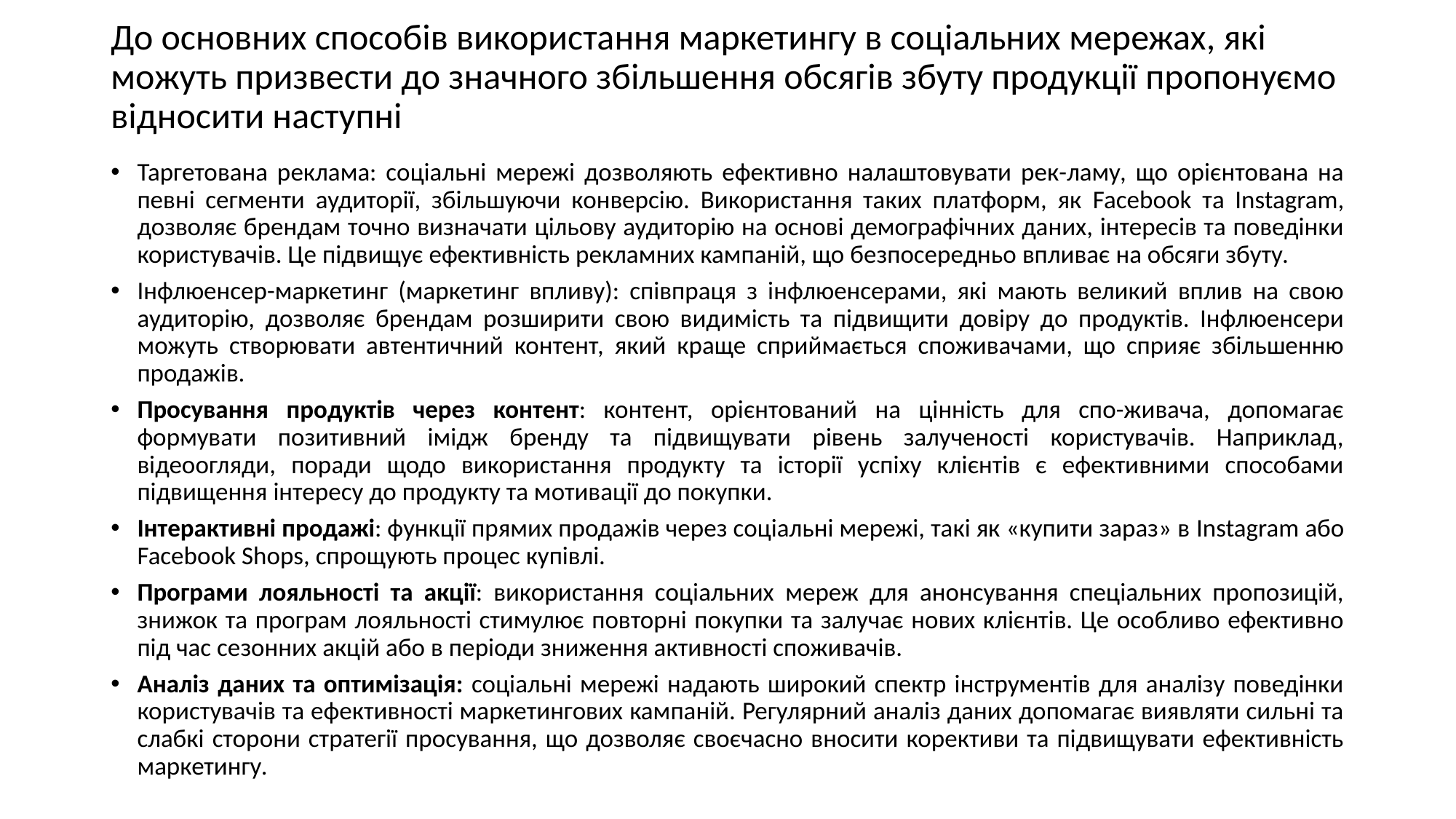

# До основних способів використання маркетингу в соціальних мережах, які можуть призвести до значного збільшення обсягів збуту продукції пропонуємо відносити наступні
Таргетована реклама: соціальні мережі дозволяють ефективно налаштовувати рек-ламу, що орієнтована на певні сегменти аудиторії, збільшуючи конверсію. Використання таких платформ, як Facebook та Instagram, дозволяє брендам точно визначати цільову аудиторію на основі демографічних даних, інтересів та поведінки користувачів. Це підвищує ефективність рекламних кампаній, що безпосередньо впливає на обсяги збуту.
Інфлюенсер-маркетинг (маркетинг впливу): співпраця з інфлюенсерами, які мають великий вплив на свою аудиторію, дозволяє брендам розширити свою видимість та підвищити довіру до продуктів. Інфлюенсери можуть створювати автентичний контент, який краще сприймається споживачами, що сприяє збільшенню продажів.
Просування продуктів через контент: контент, орієнтований на цінність для спо-живача, допомагає формувати позитивний імідж бренду та підвищувати рівень залученості користувачів. Наприклад, відеоогляди, поради щодо використання продукту та історії успіху клієнтів є ефективними способами підвищення інтересу до продукту та мотивації до покупки.
Інтерактивні продажі: функції прямих продажів через соціальні мережі, такі як «купити зараз» в Instagram або Facebook Shops, спрощують процес купівлі.
Програми лояльності та акції: використання соціальних мереж для анонсування спеціальних пропозицій, знижок та програм лояльності стимулює повторні покупки та залучає нових клієнтів. Це особливо ефективно під час сезонних акцій або в періоди зниження активності споживачів.
Аналіз даних та оптимізація: соціальні мережі надають широкий спектр інструментів для аналізу поведінки користувачів та ефективності маркетингових кампаній. Регулярний аналіз даних допомагає виявляти сильні та слабкі сторони стратегії просування, що дозволяє своєчасно вносити корективи та підвищувати ефективність маркетингу.